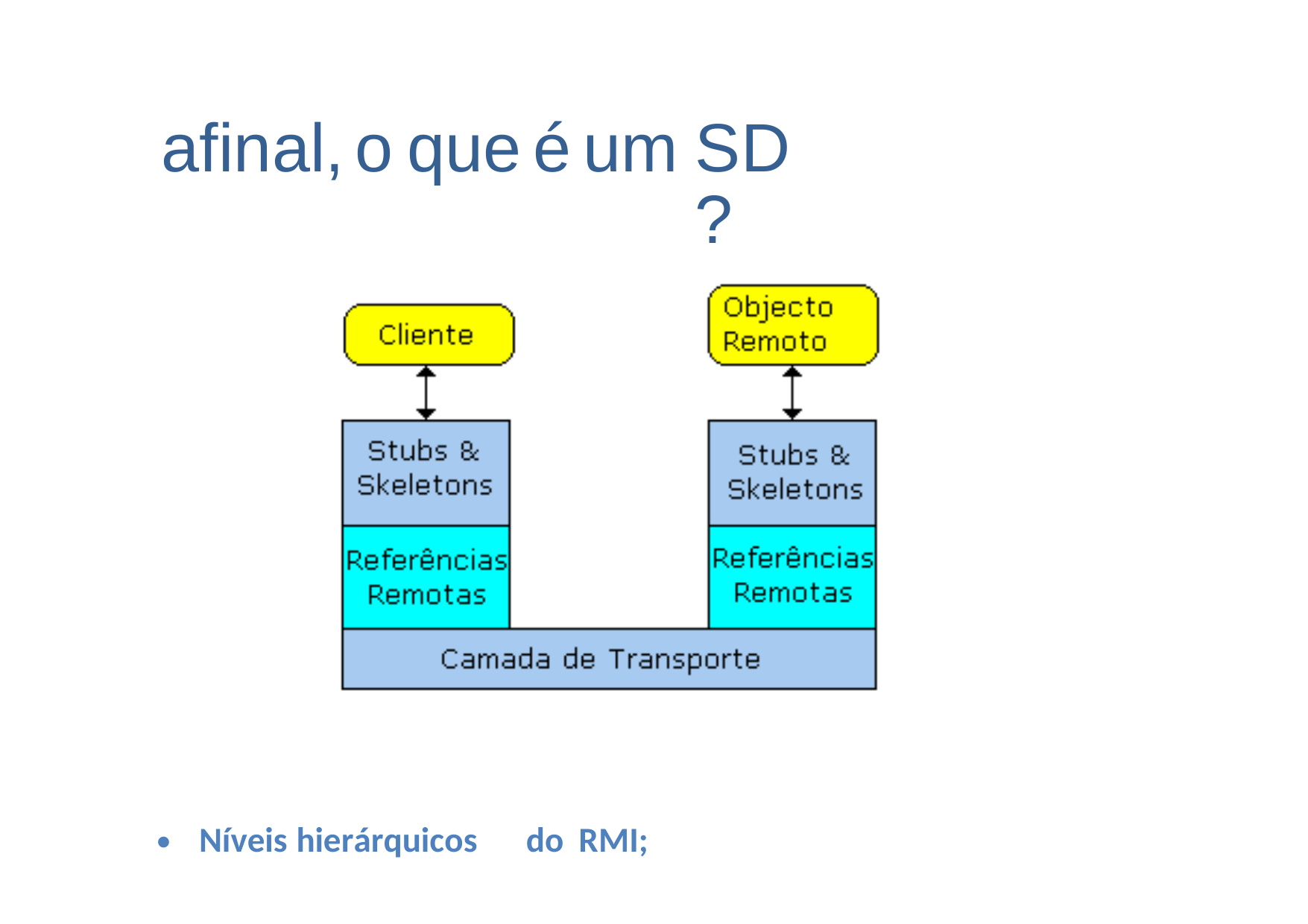

afinal,
o
que
é
um
SD?

•
Níveis hierárquicos
do
RMI;